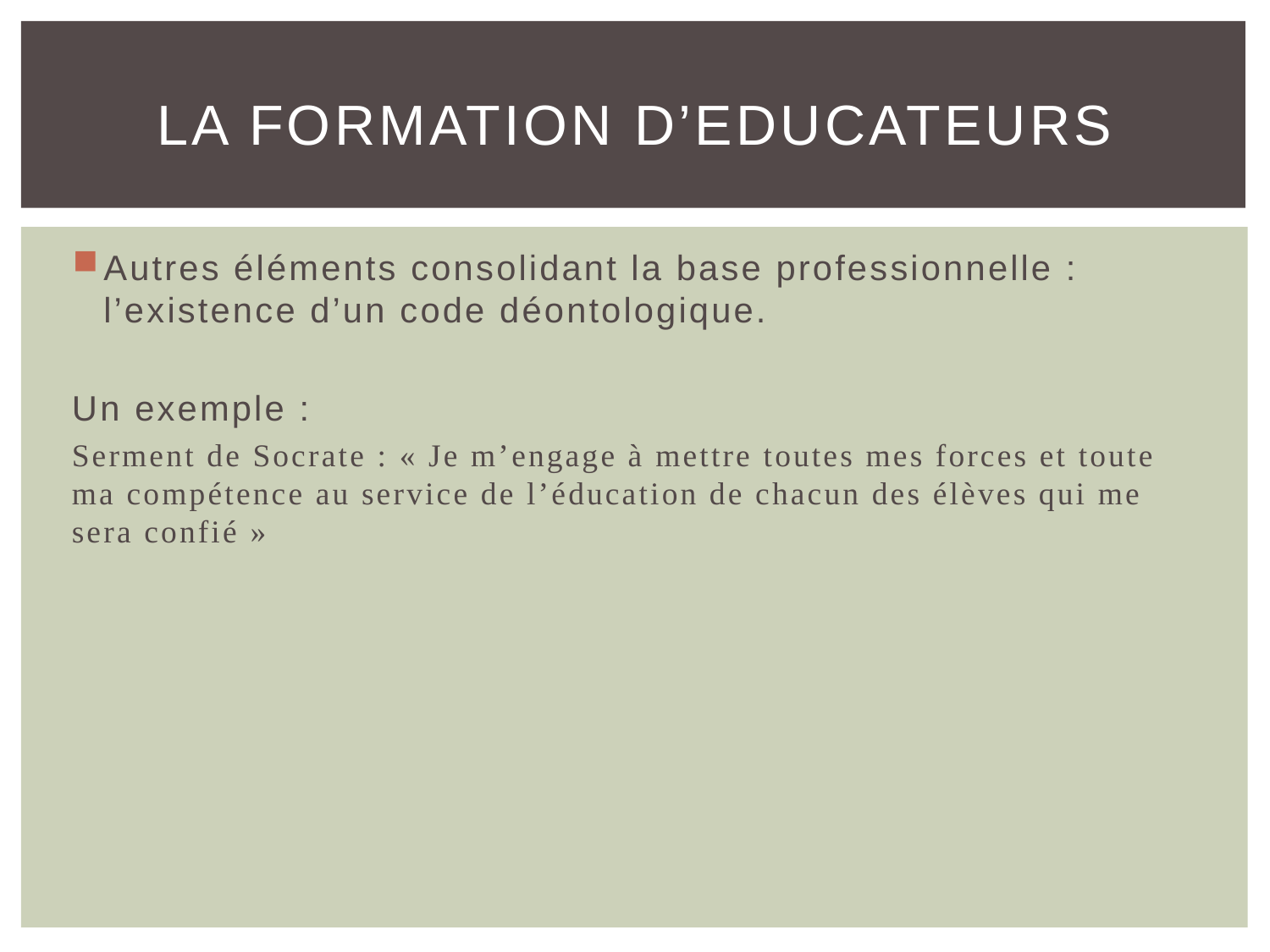

# La formation d’educateurs
Autres éléments consolidant la base professionnelle : l’existence d’un code déontologique.

Un exemple :
Serment de Socrate : « Je m’engage à mettre toutes mes forces et toute ma compétence au service de l’éducation de chacun des élèves qui me sera confié »